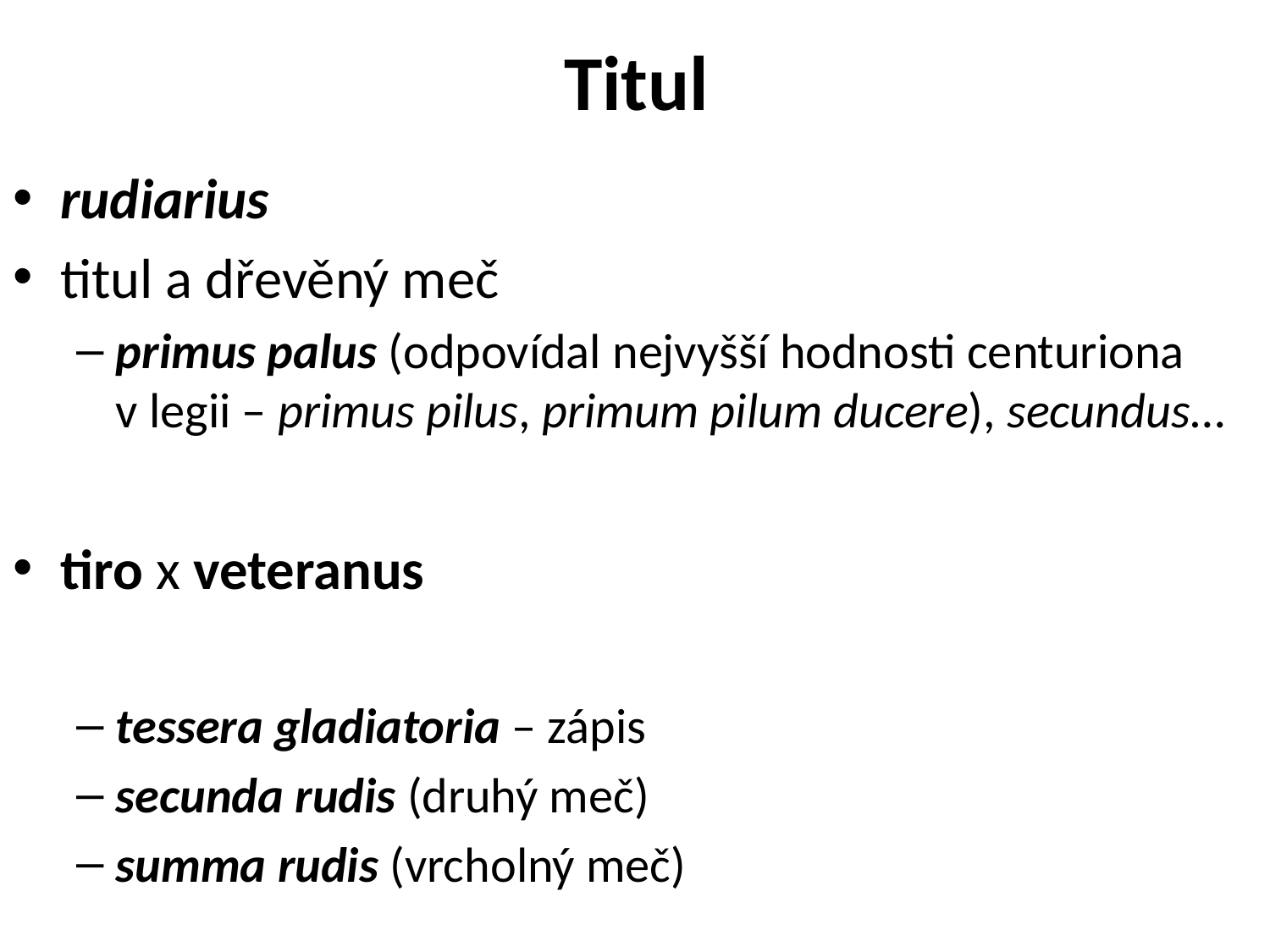

# Titul
rudiarius
titul a dřevěný meč
primus palus (odpovídal nejvyšší hodnosti centuriona v legii – primus pilus, primum pilum ducere), secundus…

tiro x veteranus

tessera gladiatoria – zápis
secunda rudis (druhý meč)
summa rudis (vrcholný meč)